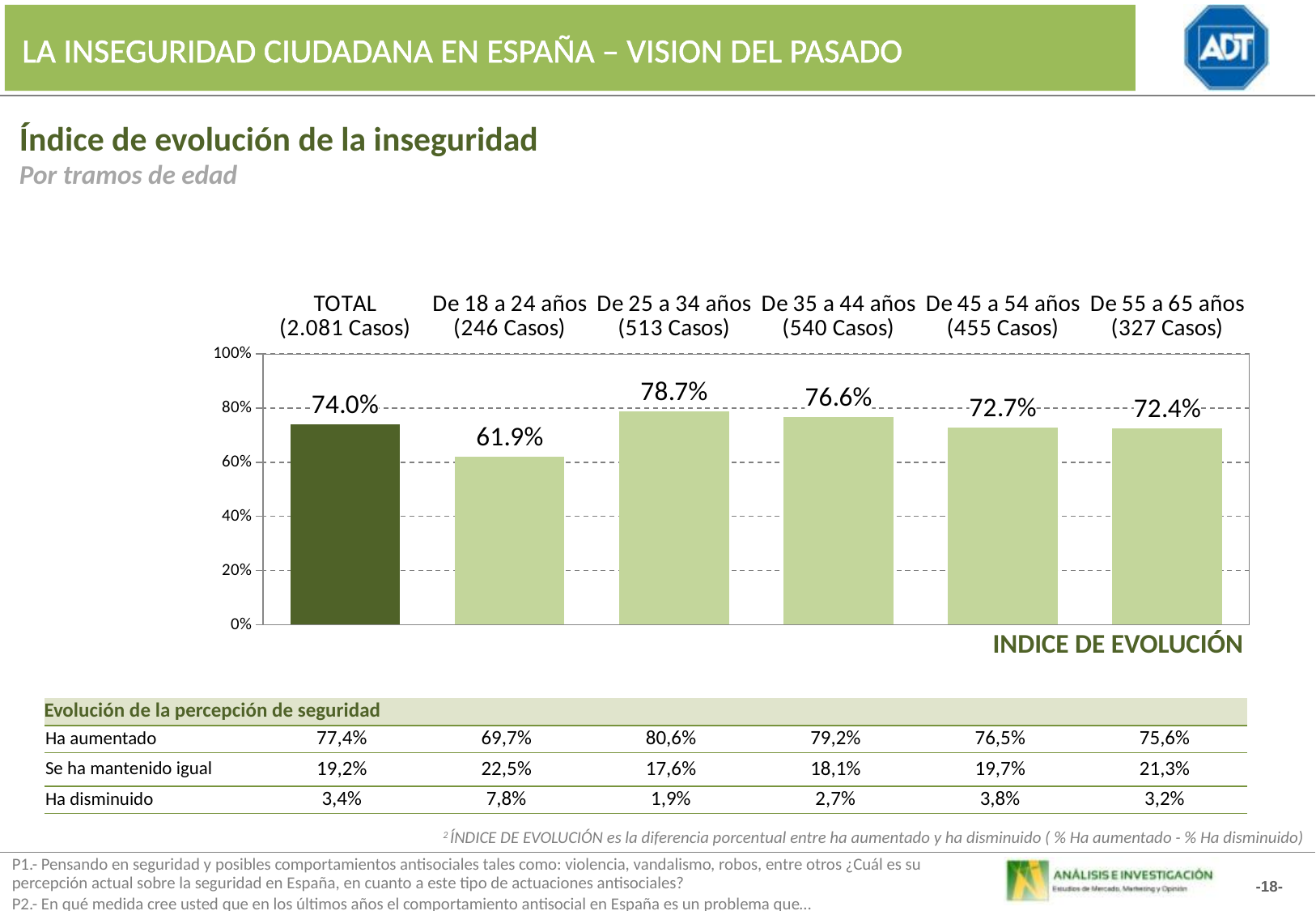

LA INSEGURIDAD CIUDADANA EN ESPAÑA – VISION DEL PASADO
Índice de evolución de la inseguridad
Por tramos de edad

### Chart

| Category | Indicador |
|---|---|
| TOTAL
(2.081 Casos) | 74.01146448613642 |
| De 18 a 24 años
(246 Casos) | 61.89499485933614 |
| De 25 a 34 años
(513 Casos) | 78.69862492196911 |
| De 35 a 44 años
(540 Casos) | 76.57786909220478 |
| De 45 a 54 años
(455 Casos) | 72.70088990591343 |
| De 55 a 65 años
(327 Casos) | 72.44287316456816 |
INDICE DE EVOLUCIÓN
| Evolución de la percepción de seguridad |  |  |  |  |  |  |
| --- | --- | --- | --- | --- | --- | --- |
| Ha aumentado | 77,4% | 69,7% | 80,6% | 79,2% | 76,5% | 75,6% |
| Se ha mantenido igual | 19,2% | 22,5% | 17,6% | 18,1% | 19,7% | 21,3% |
| Ha disminuido | 3,4% | 7,8% | 1,9% | 2,7% | 3,8% | 3,2% |
2 ÍNDICE DE EVOLUCIÓN es la diferencia porcentual entre ha aumentado y ha disminuido ( % Ha aumentado - % Ha disminuido)
P1.- Pensando en seguridad y posibles comportamientos antisociales tales como: violencia, vandalismo, robos, entre otros ¿Cuál es su percepción actual sobre la seguridad en España, en cuanto a este tipo de actuaciones antisociales?
-18-
P2.- En qué medida cree usted que en los últimos años el comportamiento antisocial en España es un problema que…